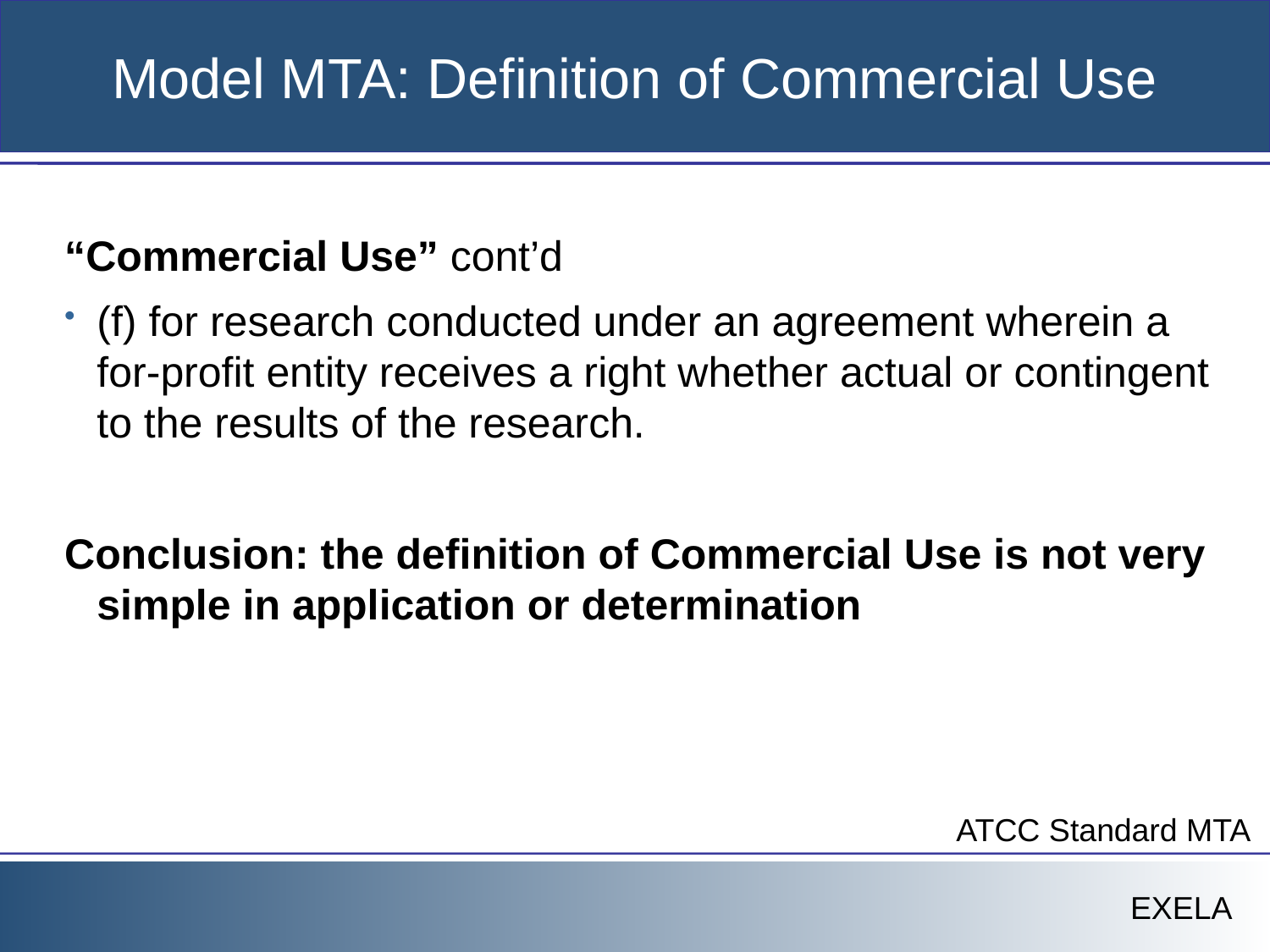

# Model MTA: Definition of Commercial Use
“Commercial Use” cont’d
(f) for research conducted under an agreement wherein a for-profit entity receives a right whether actual or contingent to the results of the research.

Conclusion: the definition of Commercial Use is not very simple in application or determination
ATCC Standard MTA